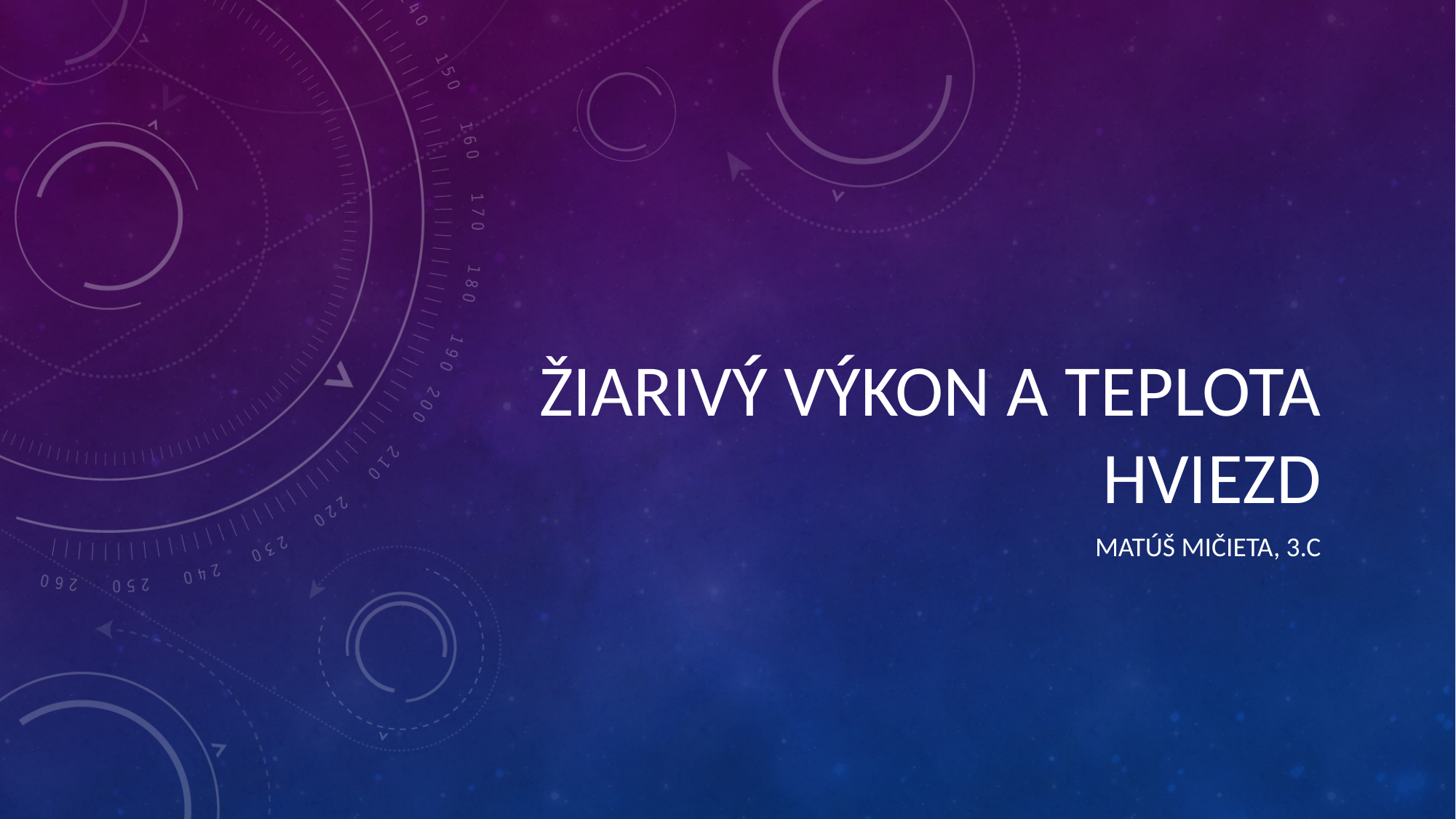

# Žiarivý výkon a teplota hviezd
Matúš Mičieta, 3.C